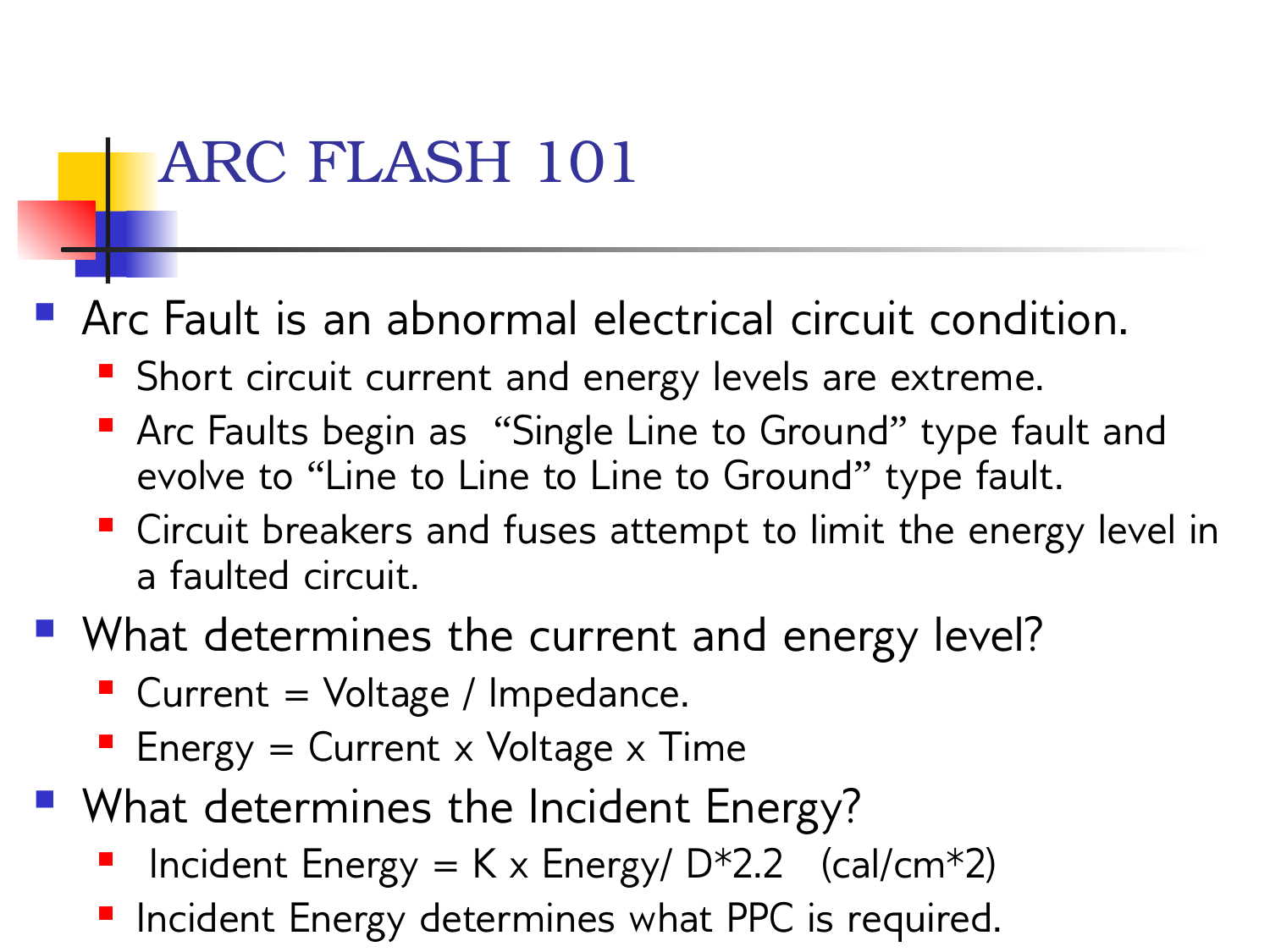

# ARC FLASH 101
Arc Fault is an abnormal electrical circuit condition.
Short circuit current and energy levels are extreme.
Arc Faults begin as  “Single Line to Ground” type fault and evolve to “Line to Line to Line to Ground” type fault.
Circuit breakers and fuses attempt to limit the energy level in a faulted circuit.
What determines the current and energy level?
Current = Voltage / Impedance.
Energy = Current x Voltage x Time
What determines the Incident Energy?
 Incident Energy = K x Energy/ D*2.2   (cal/cm*2)
Incident Energy determines what PPC is required.